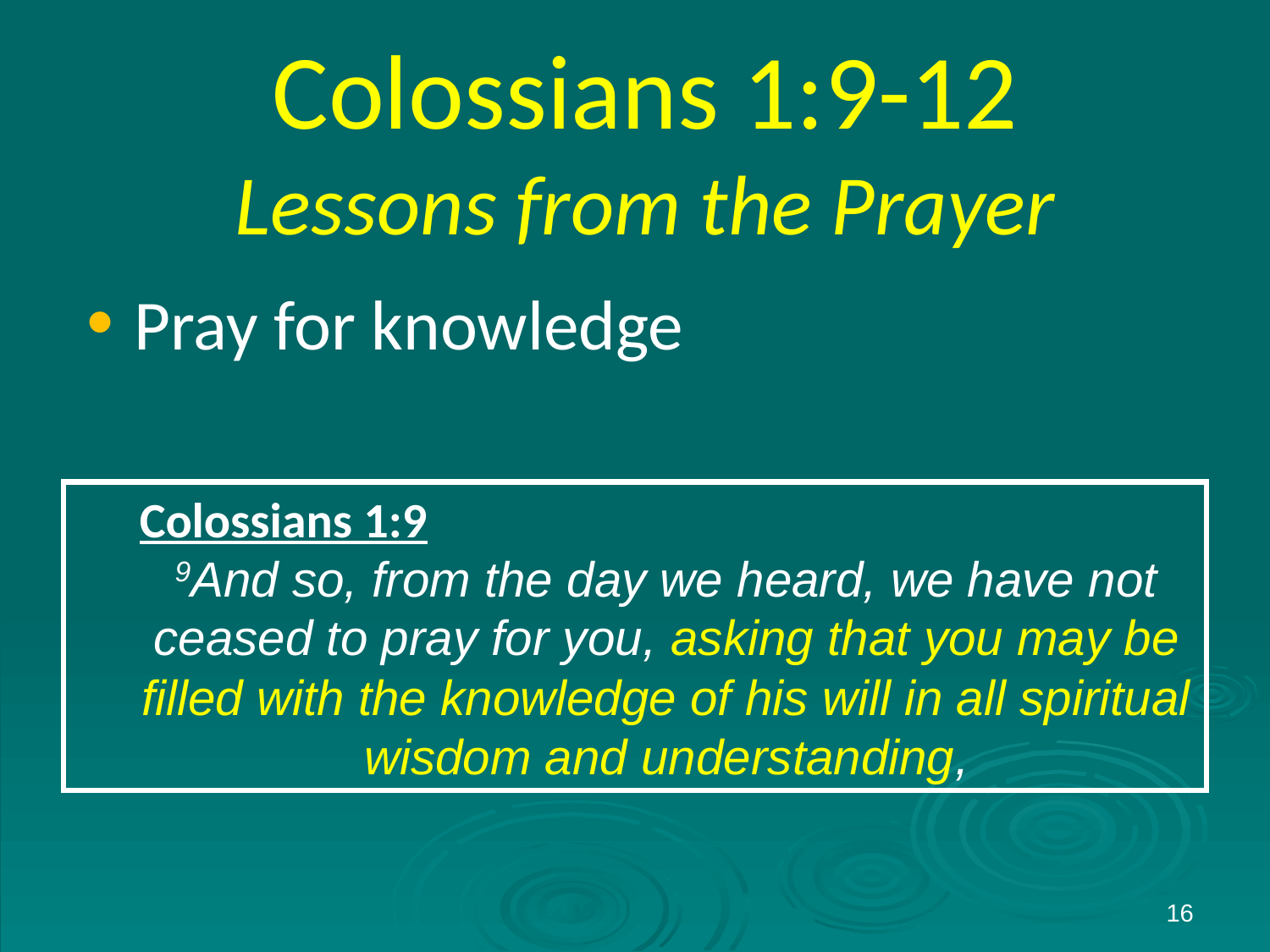

# Colossians 1:9-12 Lessons from the Prayer
Pray for knowledge

Colossians 1:9
9And so, from the day we heard, we have not ceased to pray for you, asking that you may be filled with the knowledge of his will in all spiritual wisdom and understanding,
16